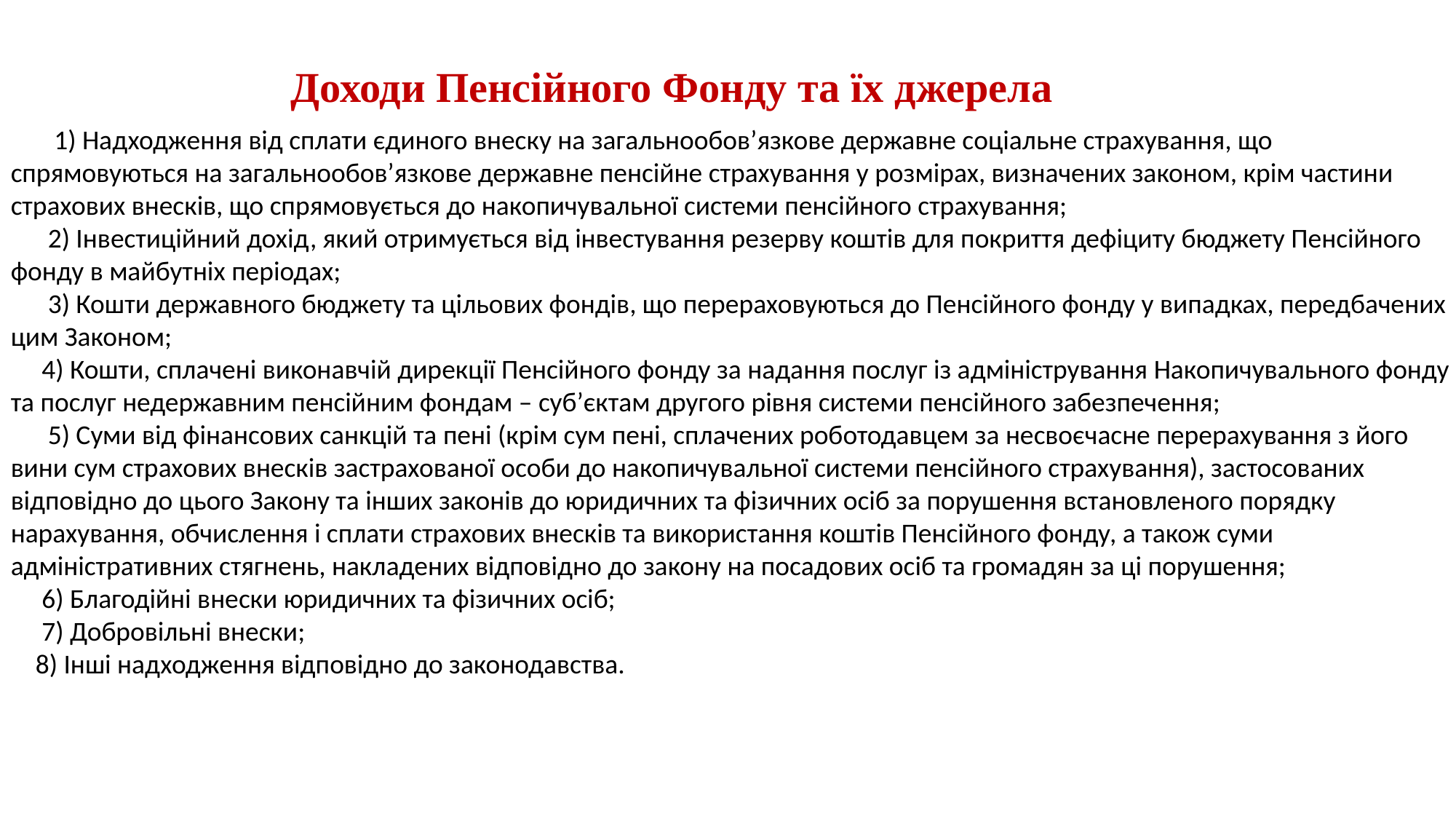

Доходи Пенсійного Фонду та їх джерела
       1) Надходження від сплати єдиного внеску на загальнообов’язкове державне соціальне страхування, що спрямовуються на загальнообов’язкове державне пенсійне страхування у розмірах, визначених законом, крім частини страхових внесків, що спрямовується до накопичувальної системи пенсійного страхування;
      2) Інвестиційний дохід, який отримується від інвестування резерву коштів для покриття дефіциту бюджету Пенсійного фонду в майбутніх періодах;
      3) Кошти державного бюджету та цільових фондів, що перераховуються до Пенсійного фонду у випадках, передбачених цим Законом;
     4) Кошти, сплачені виконавчій дирекції Пенсійного фонду за надання послуг із адміністрування Накопичувального фонду та послуг недержавним пенсійним фондам – суб’єктам другого рівня системи пенсійного забезпечення;
      5) Суми від фінансових санкцій та пені (крім сум пені, сплачених роботодавцем за несвоєчасне перерахування з його вини сум страхових внесків застрахованої особи до накопичувальної системи пенсійного страхування), застосованих відповідно до цього Закону та інших законів до юридичних та фізичних осіб за порушення встановленого порядку нарахування, обчислення і сплати страхових внесків та використання коштів Пенсійного фонду, а також суми адміністративних стягнень, накладених відповідно до закону на посадових осіб та громадян за ці порушення;
     6) Благодійні внески юридичних та фізичних осіб;
     7) Добровільні внески;
    8) Інші надходження відповідно до законодавства.